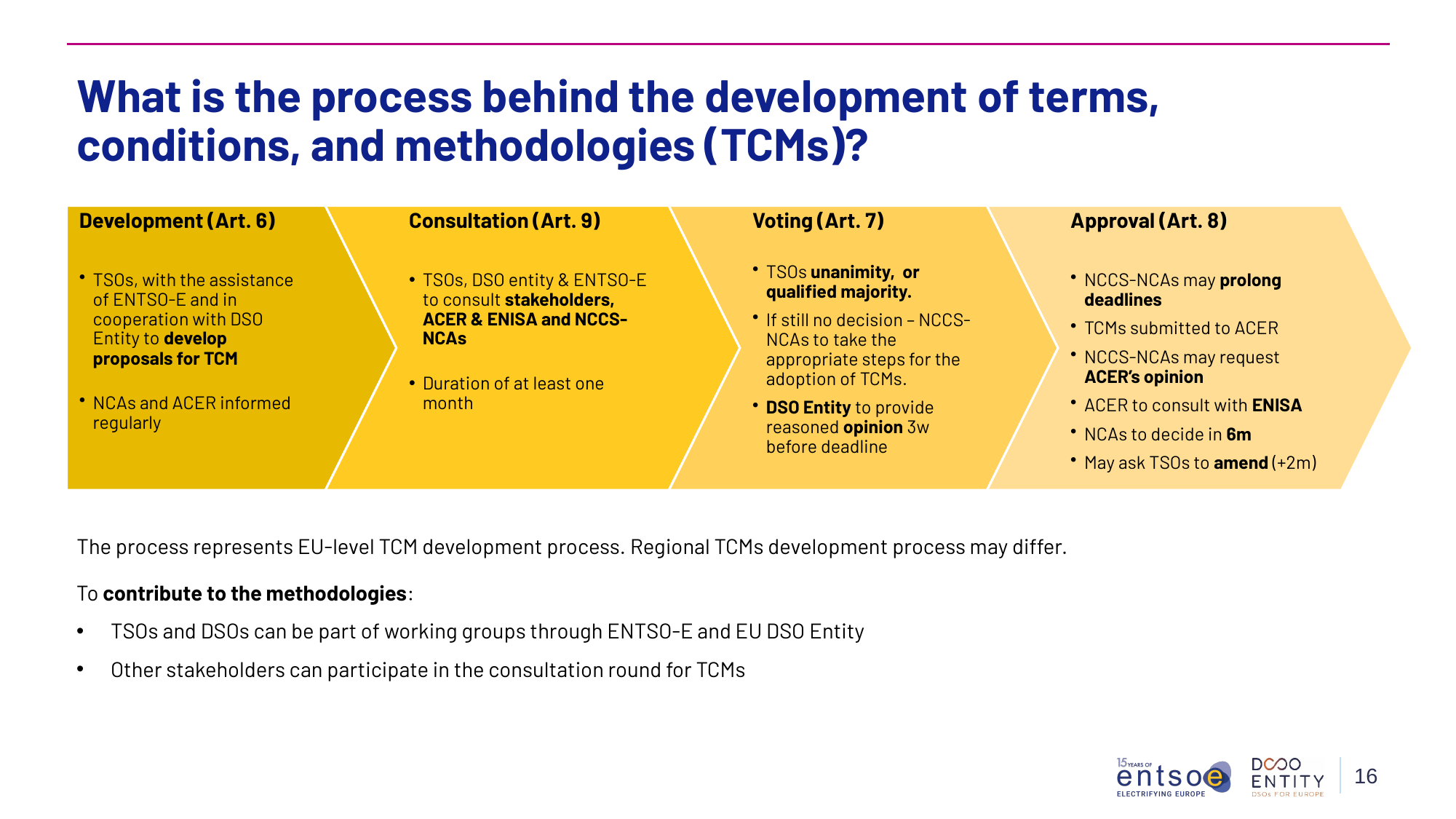

Development (Art. 6)

TSOs, with the assistance of ENTSO-E and in cooperation with DSO Entity to develop proposals for TCM

NCAs and ACER informed regularly

Consultation (Art. 9)

TSOs, DSO entity & ENTSO-E to consult stakeholders,  ACER & ENISA and NCCS-NCAs

Duration of at least one month
Voting (Art. 7)

TSOs unanimity,  or qualified majority.
If still no decision – NCCS-NCAs to take the appropriate steps for the adoption of TCMs.
DSO Entity to provide reasoned opinion 3w  before deadline
Approval (Art. 8)

NCCS-NCAs may prolong deadlines
TCMs submitted to ACER
NCCS-NCAs may request ACER’s opinion
ACER to consult with ENISA
NCAs to decide in 6m
May ask TSOs to amend (+2m)
# What is the process behind the development of terms, conditions, and methodologies (TCMs)?
The process represents EU-level TCM development process. Regional TCMs development process may differ.
To contribute to the methodologies:
TSOs and DSOs can be part of working groups through ENTSO-E and EU DSO Entity
Other stakeholders can participate in the consultation round for TCMs

16